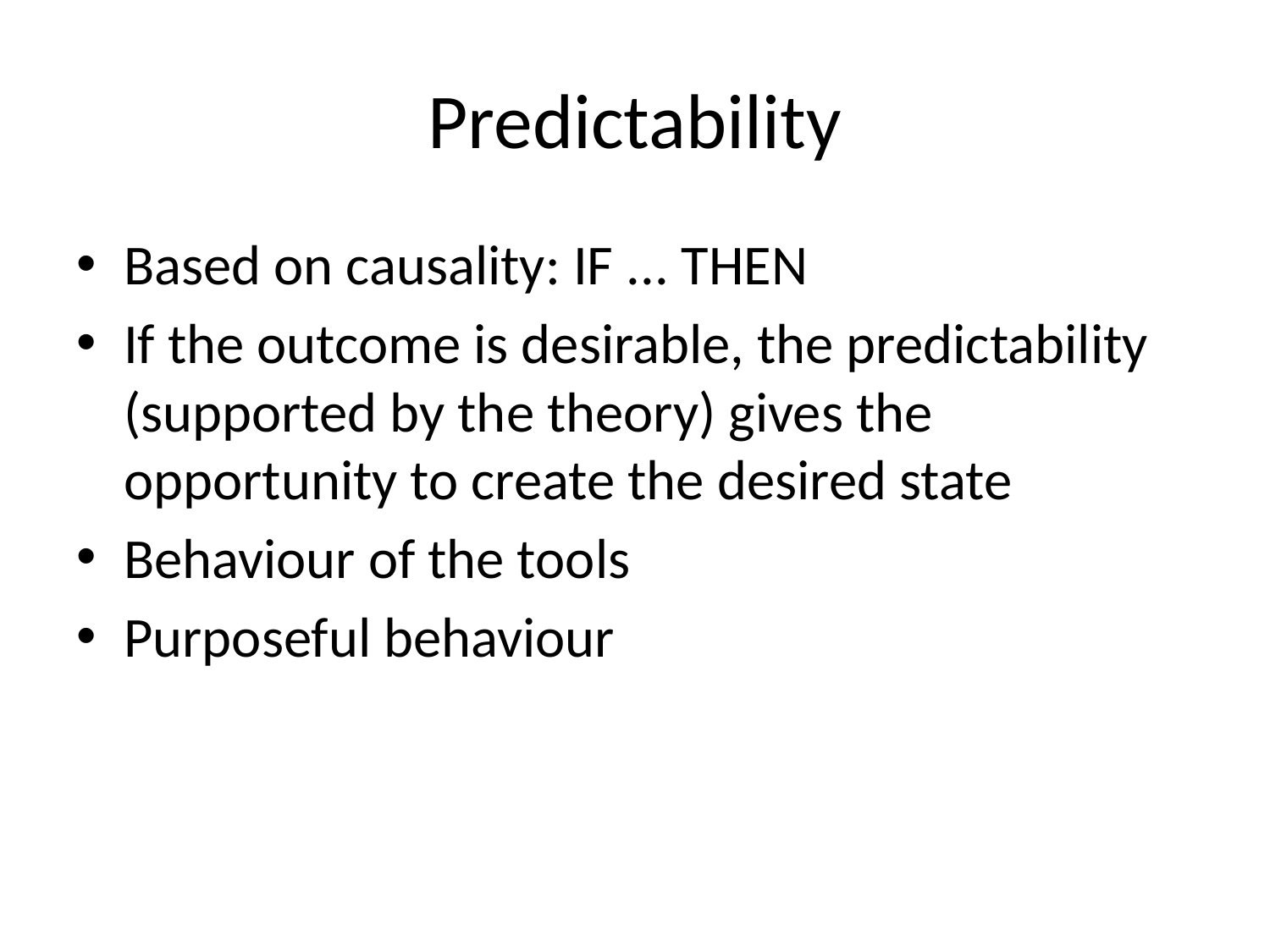

# Predictability
Based on causality: IF ... THEN
If the outcome is desirable, the predictability (supported by the theory) gives the opportunity to create the desired state
Behaviour of the tools
Purposeful behaviour